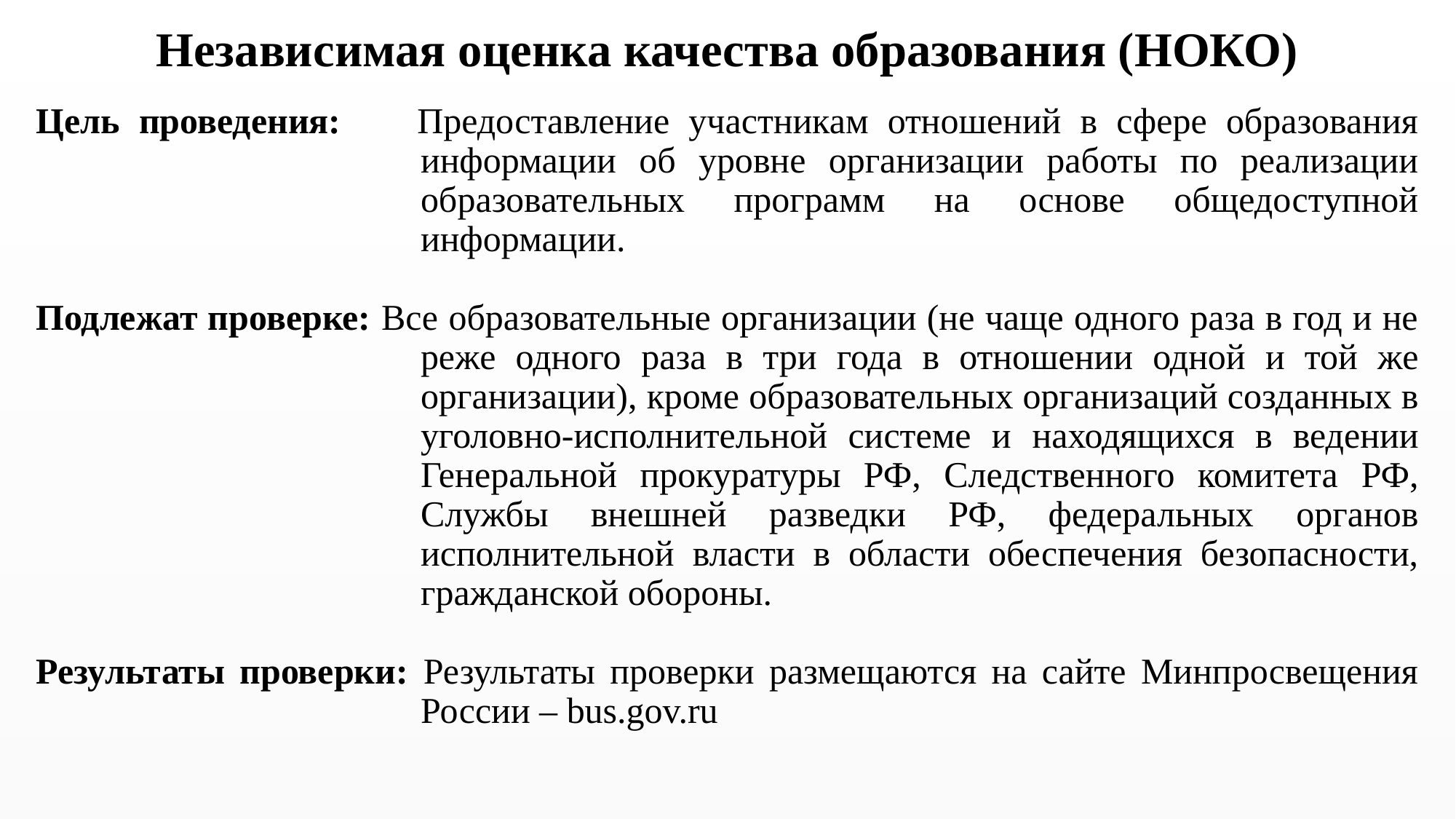

# Независимая оценка качества образования (НОКО)
Цель проведения:    Предоставление участникам отношений в сфере образования информации об уровне организации работы по реализации образовательных программ на основе общедоступной информации.

Подлежат проверке: Все образовательные организации (не чаще одного раза в год и не реже одного раза в три года в отношении одной и той же организации), кроме образовательных организаций созданных в уголовно-исполнительной системе и находящихся в ведении Генеральной прокуратуры РФ, Следственного комитета РФ, Службы внешней разведки РФ, федеральных органов исполнительной власти в области обеспечения безопасности, гражданской обороны.

Результаты проверки: Результаты проверки размещаются на сайте Минпросвещения России – bus.gov.ru